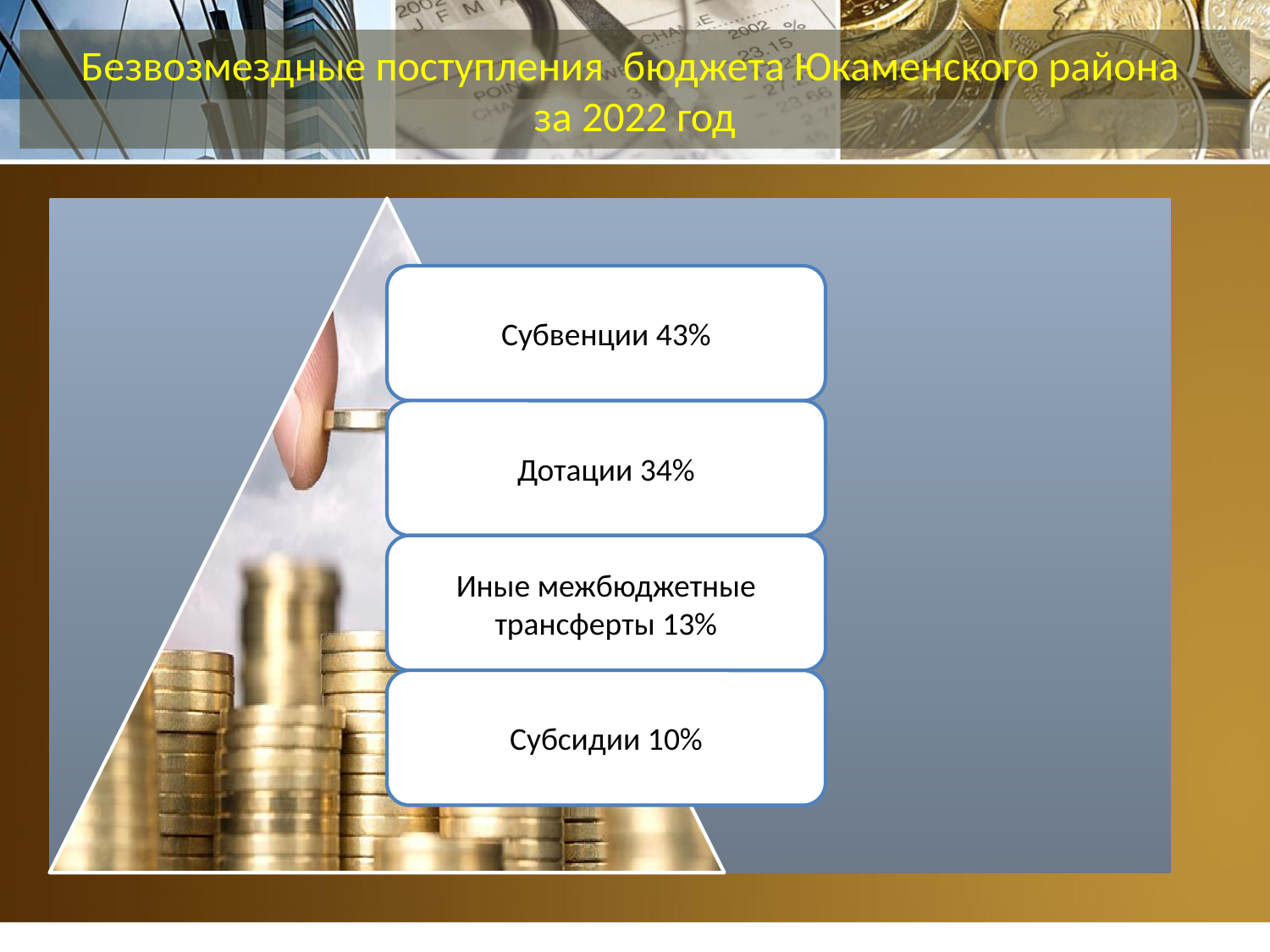

# Безвозмездные поступления  бюджета Юкаменского района за 2022 год
Субвенции 43%
Дотации 34%
Иные межбюджетные трансферты 13%
Субсидии 10%